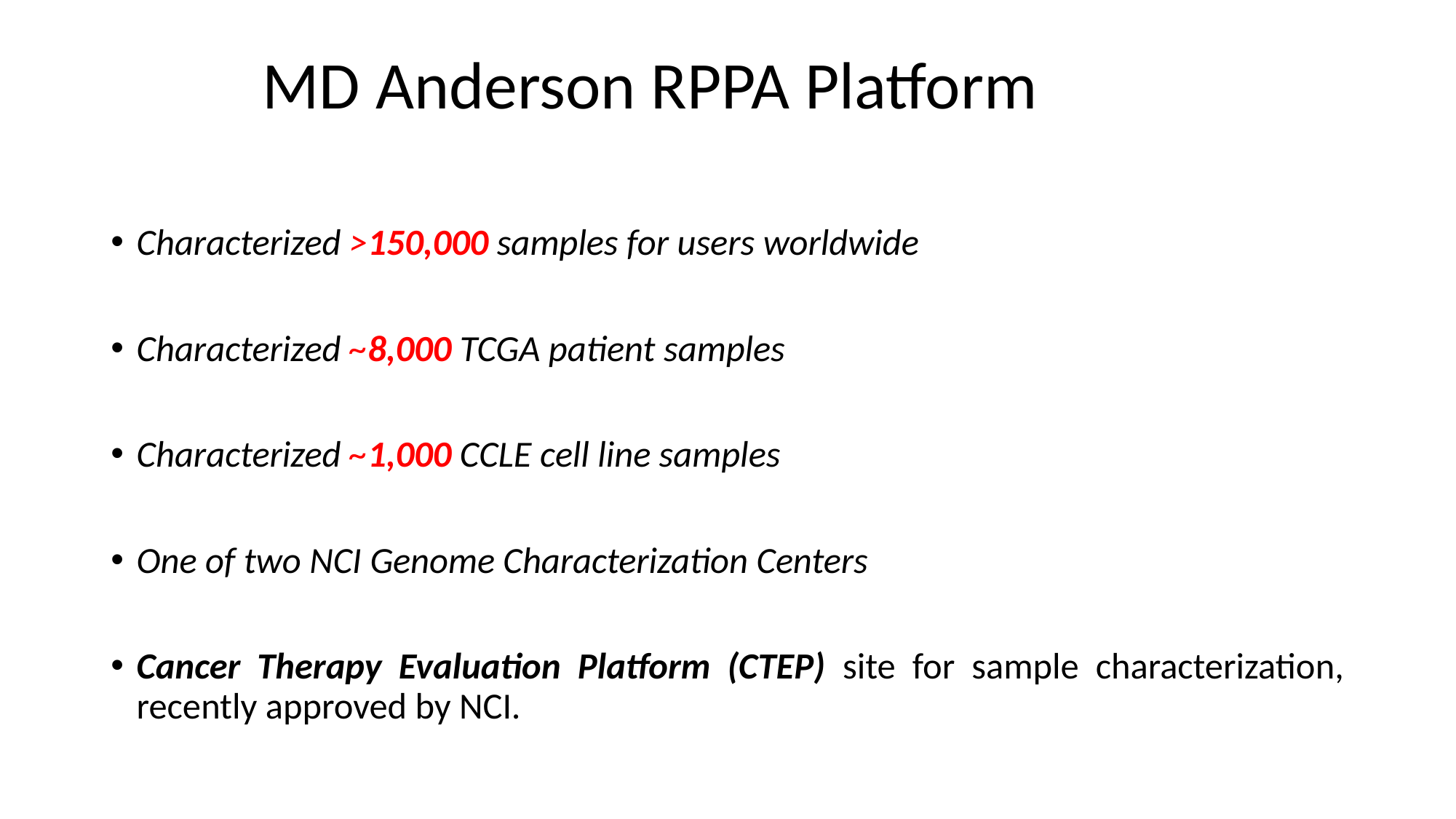

# MD Anderson RPPA Platform
Characterized >150,000 samples for users worldwide

Characterized ~8,000 TCGA patient samples

Characterized ~1,000 CCLE cell line samples

One of two NCI Genome Characterization Centers

Cancer Therapy Evaluation Platform (CTEP) site for sample characterization, recently approved by NCI.